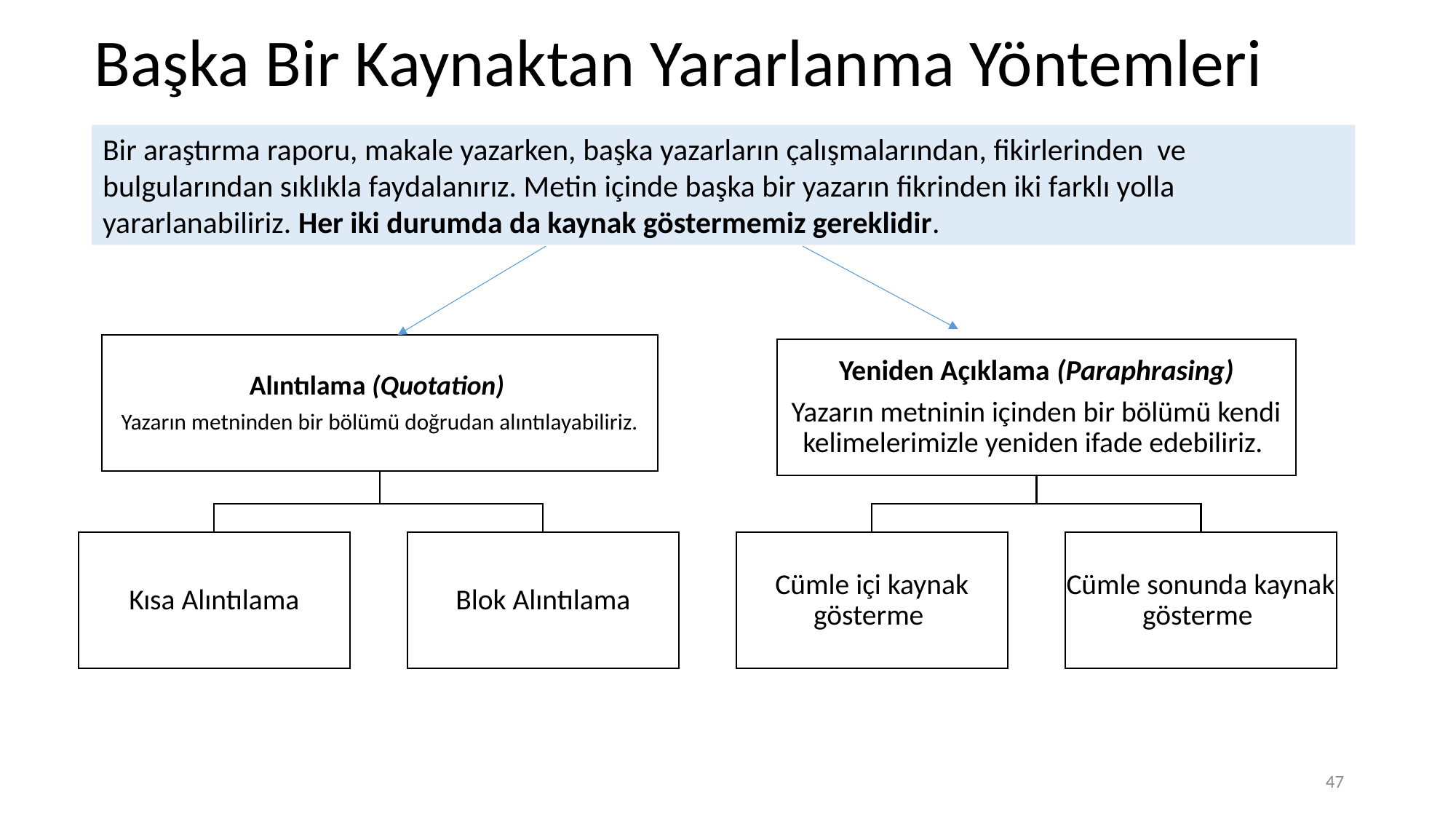

# Başka Bir Kaynaktan Yararlanma Yöntemleri
Bir araştırma raporu, makale yazarken, başka yazarların çalışmalarından, fikirlerinden  ve bulgularından sıklıkla faydalanırız. Metin içinde başka bir yazarın fikrinden iki farklı yolla yararlanabiliriz. Her iki durumda da kaynak göstermemiz gereklidir.
Alıntılama (Quotation)
Yazarın metninden bir bölümü doğrudan alıntılayabiliriz.
Kısa Alıntılama
Blok Alıntılama
Yeniden Açıklama (Paraphrasing)
Yazarın metninin içinden bir bölümü kendi kelimelerimizle yeniden ifade edebiliriz.
Cümle içi kaynak gösterme
Cümle sonunda kaynak gösterme
47